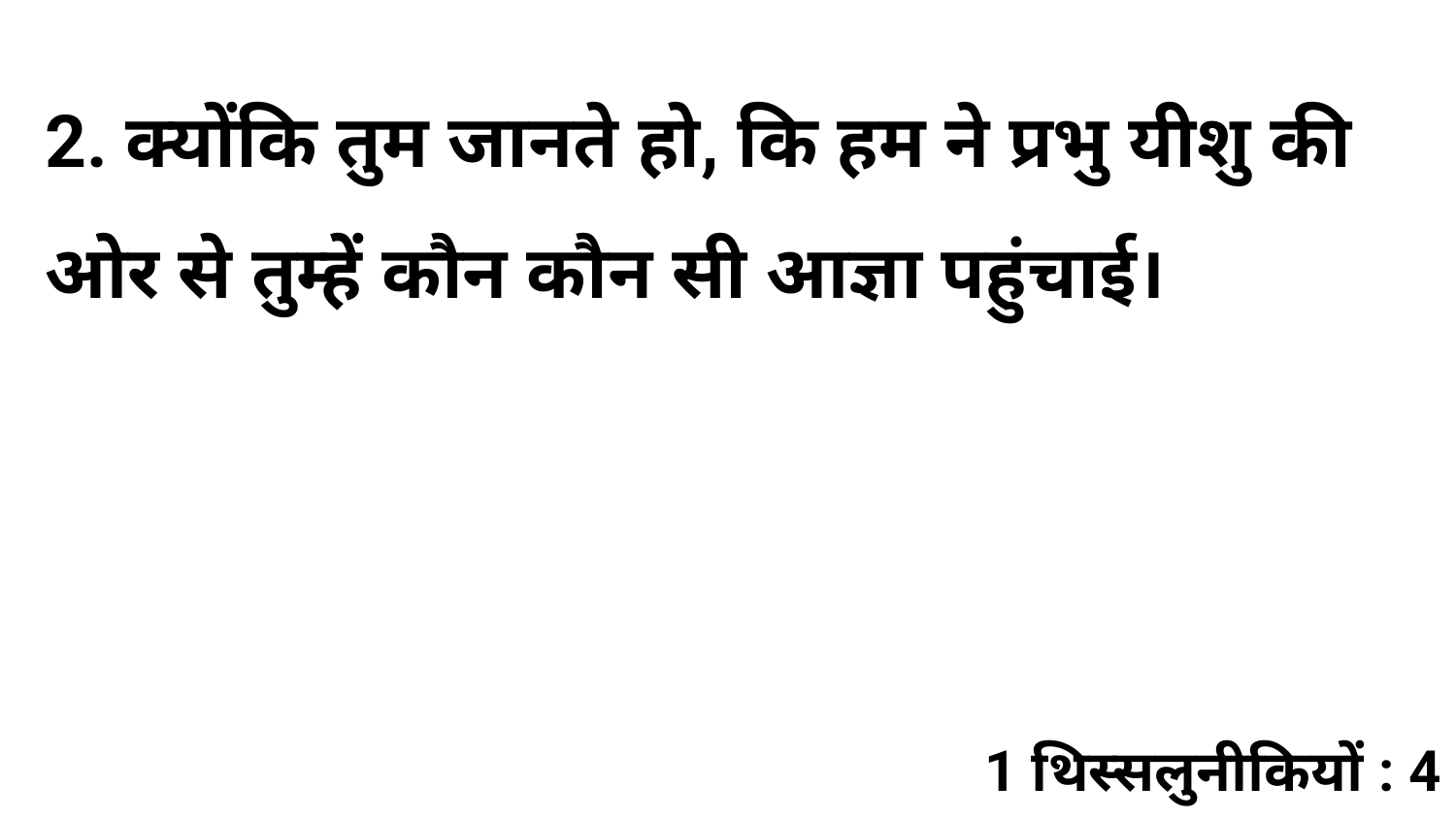

2. क्योंकि तुम जानते हो, कि हम ने प्रभु यीशु की ओर से तुम्हें कौन कौन सी आज्ञा पहुंचाई।
1 थिस्सलुनीकियों : 4